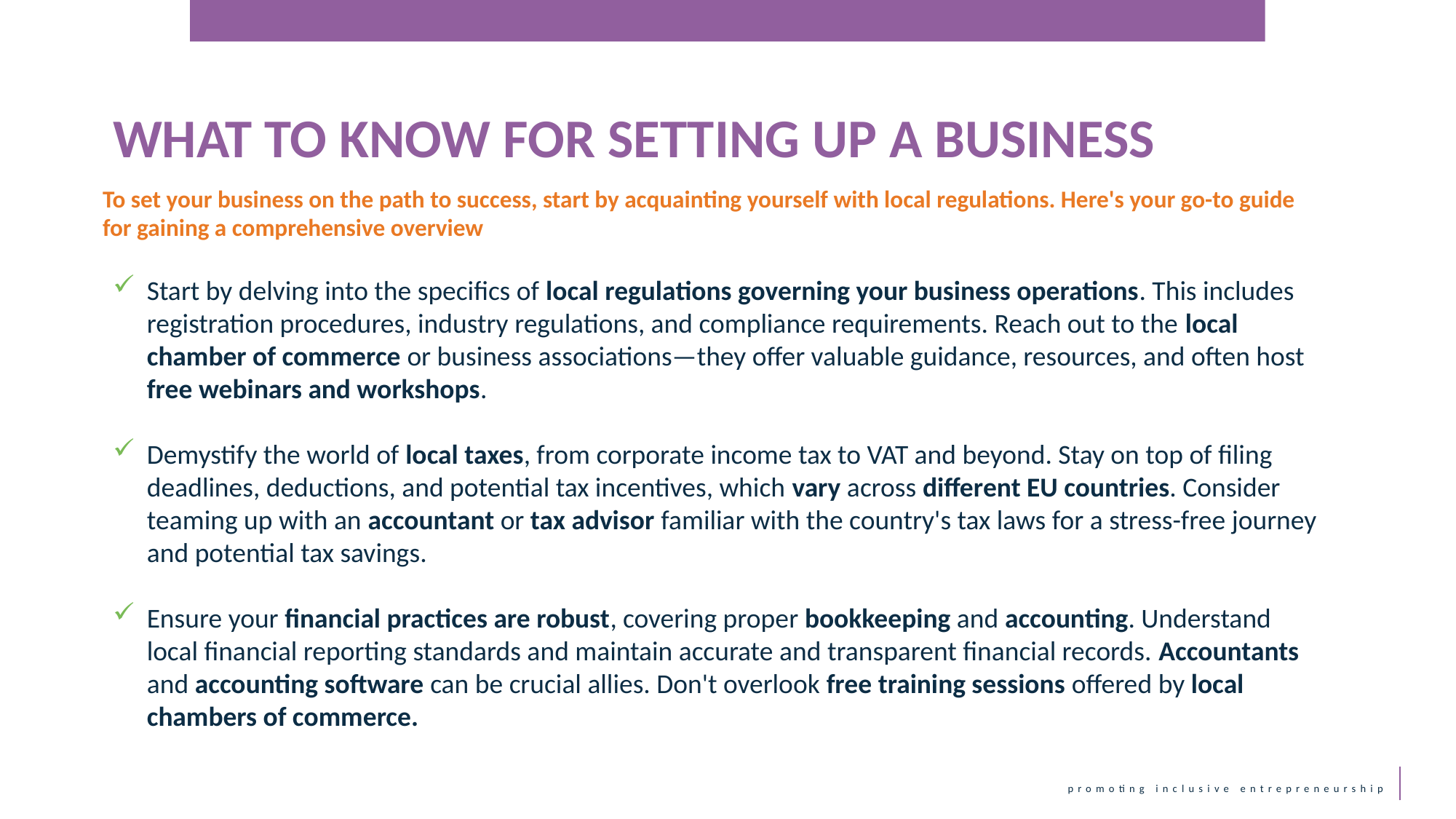

WHAT TO KNOW FOR SETTING UP A BUSINESS
To set your business on the path to success, start by acquainting yourself with local regulations. Here's your go-to guide for gaining a comprehensive overview
Start by delving into the specifics of local regulations governing your business operations. This includes registration procedures, industry regulations, and compliance requirements. Reach out to the local chamber of commerce or business associations—they offer valuable guidance, resources, and often host free webinars and workshops.

Demystify the world of local taxes, from corporate income tax to VAT and beyond. Stay on top of filing deadlines, deductions, and potential tax incentives, which vary across different EU countries. Consider teaming up with an accountant or tax advisor familiar with the country's tax laws for a stress-free journey and potential tax savings.

Ensure your financial practices are robust, covering proper bookkeeping and accounting. Understand local financial reporting standards and maintain accurate and transparent financial records. Accountants and accounting software can be crucial allies. Don't overlook free training sessions offered by local chambers of commerce.